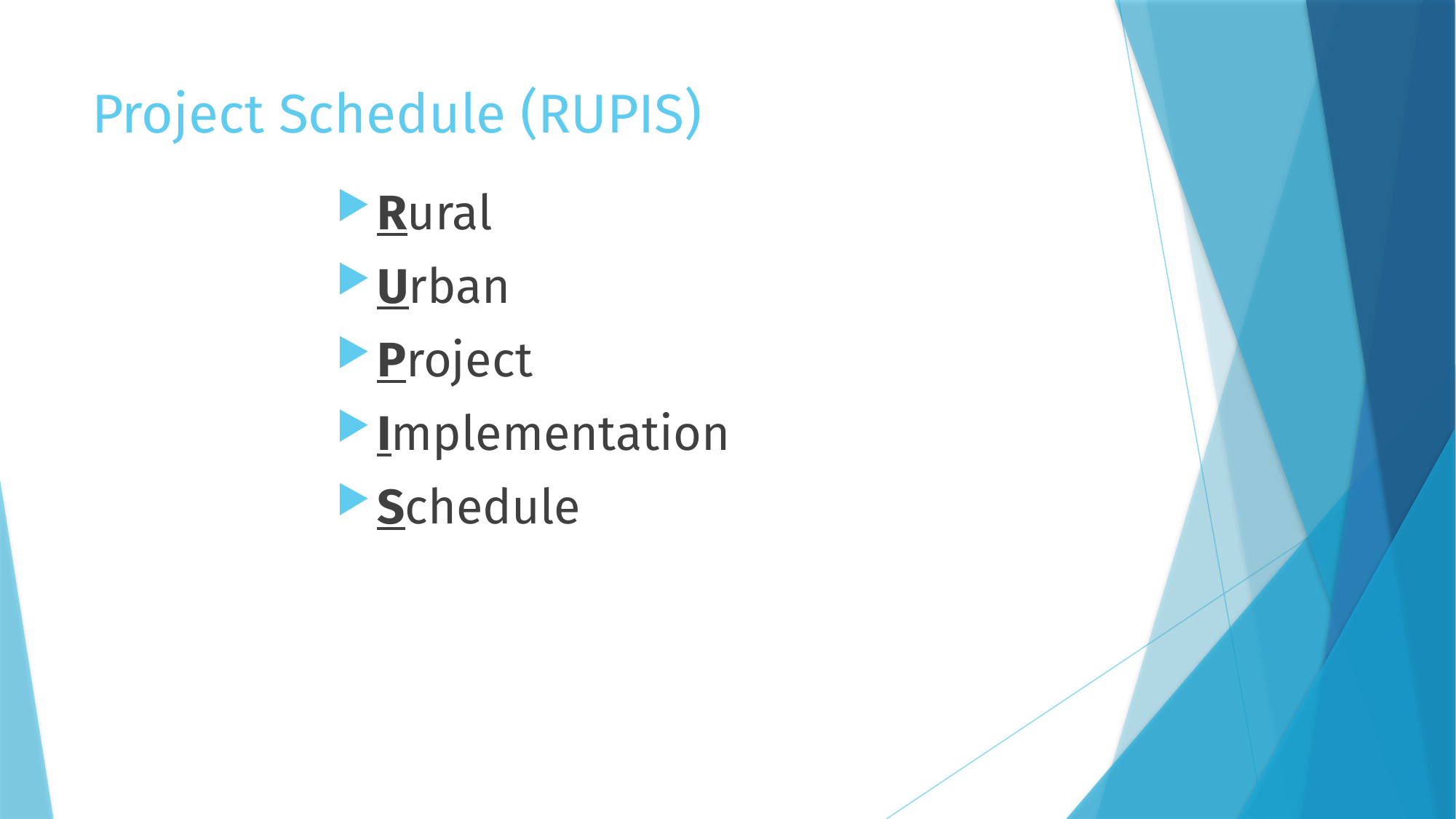

# Project Schedule (RUPIS)
Rural
Urban
Project
Implementation
Schedule